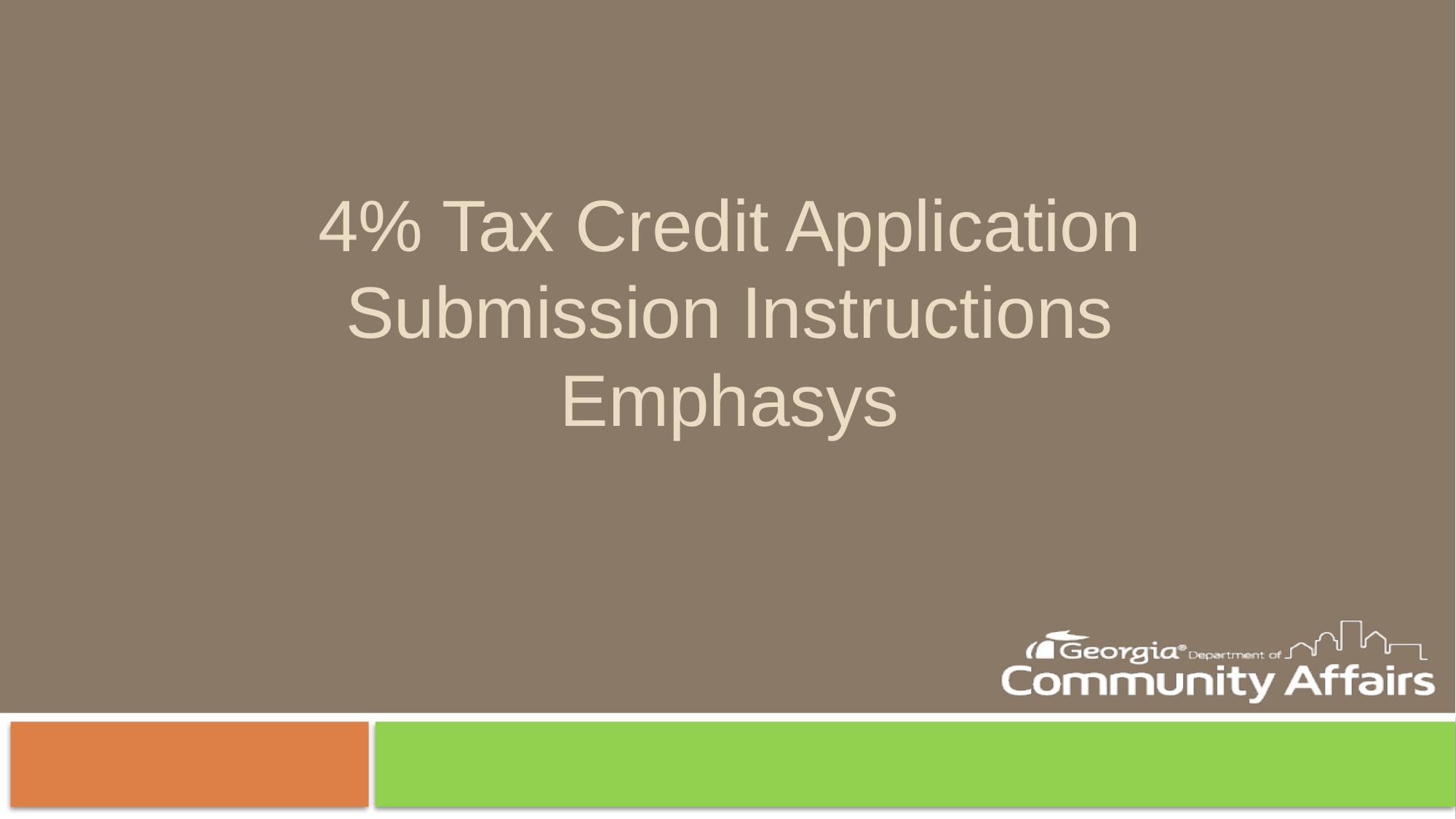

# 4% Tax Credit Application Submission Instructions Emphasys